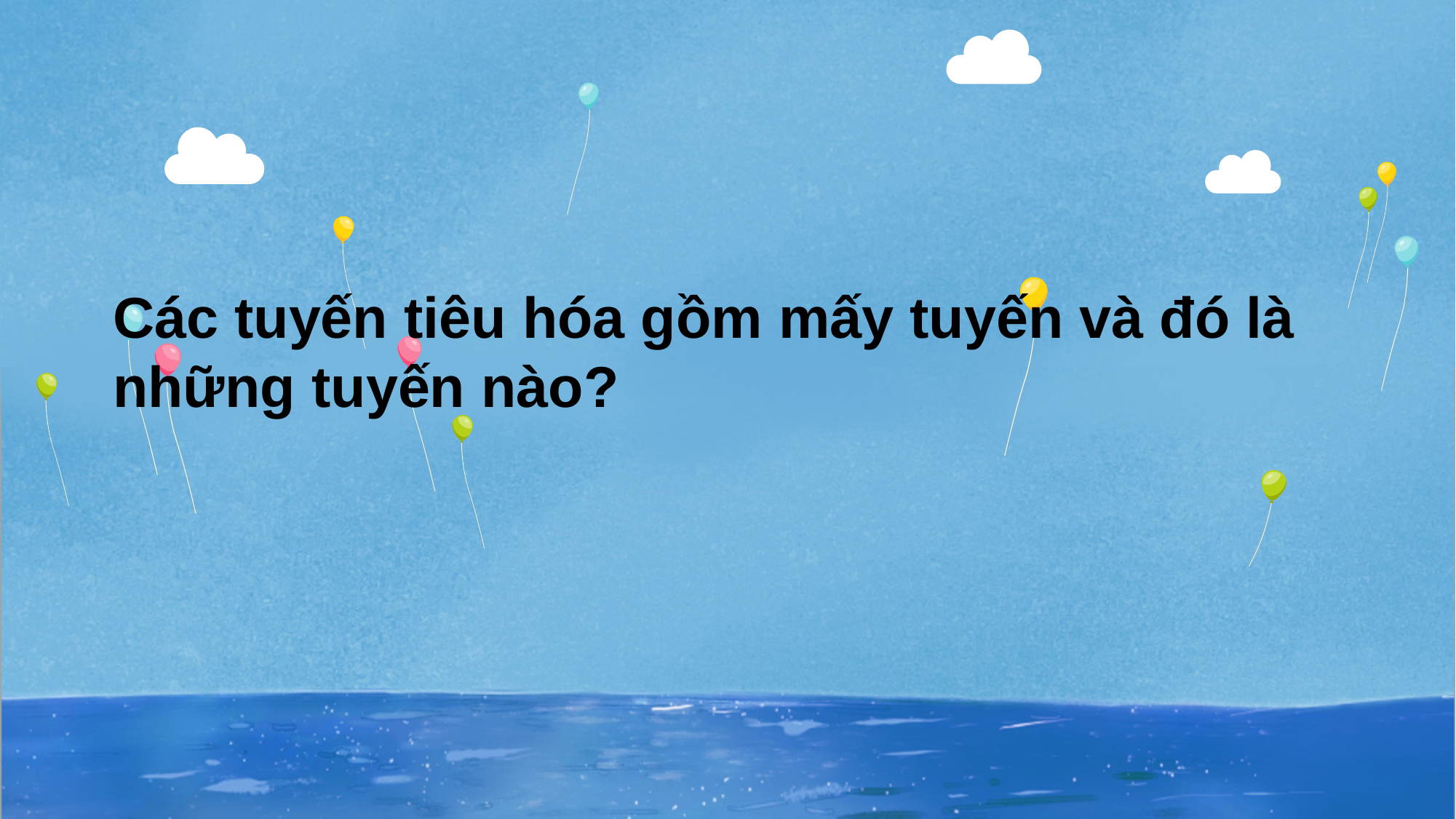

Các tuyến tiêu hóa gồm mấy tuyến và đó là những tuyến nào?